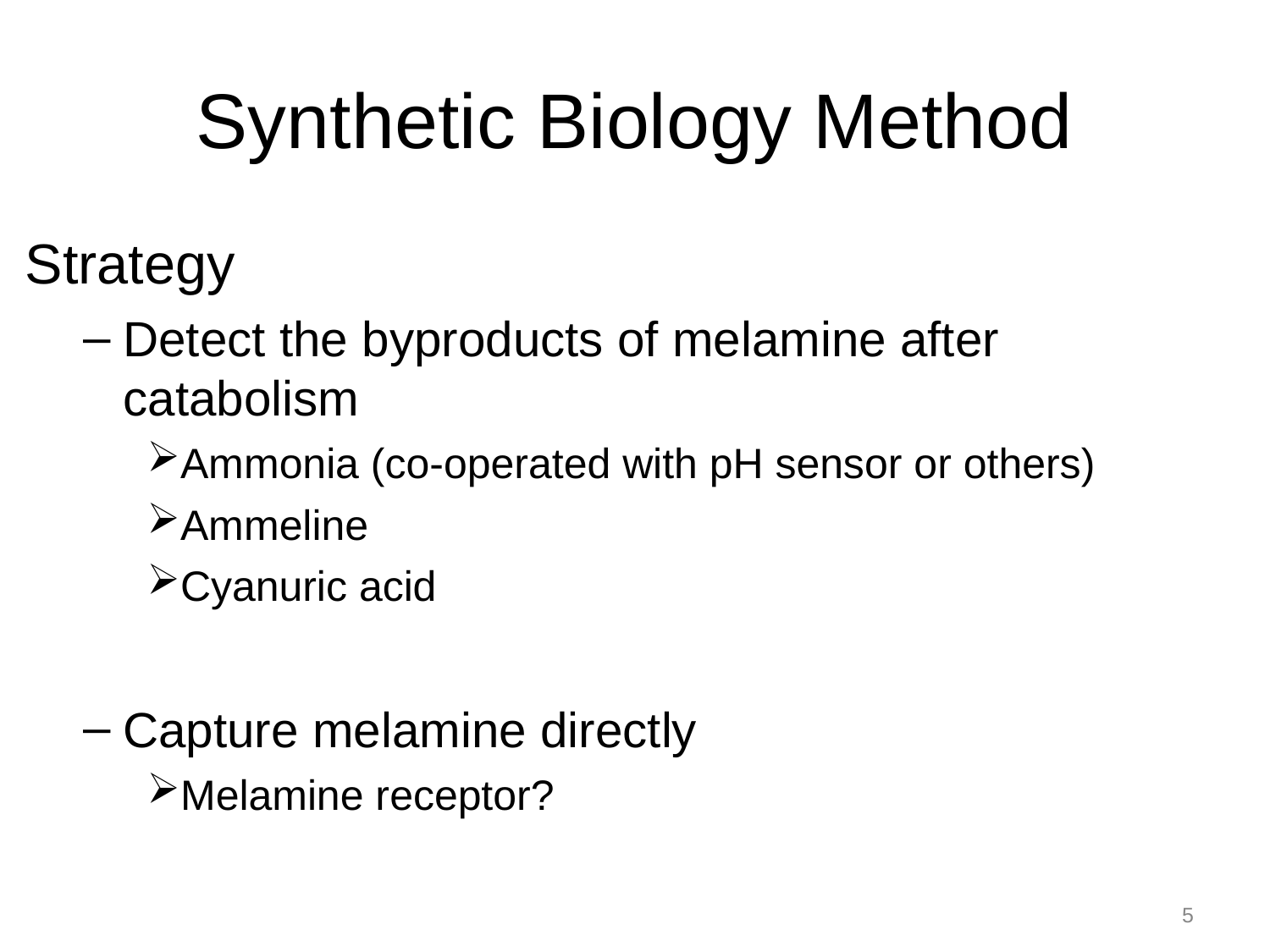

# Synthetic Biology Method
Strategy
Detect the byproducts of melamine after catabolism
Ammonia (co-operated with pH sensor or others)
Ammeline
Cyanuric acid

Capture melamine directly
Melamine receptor?
5